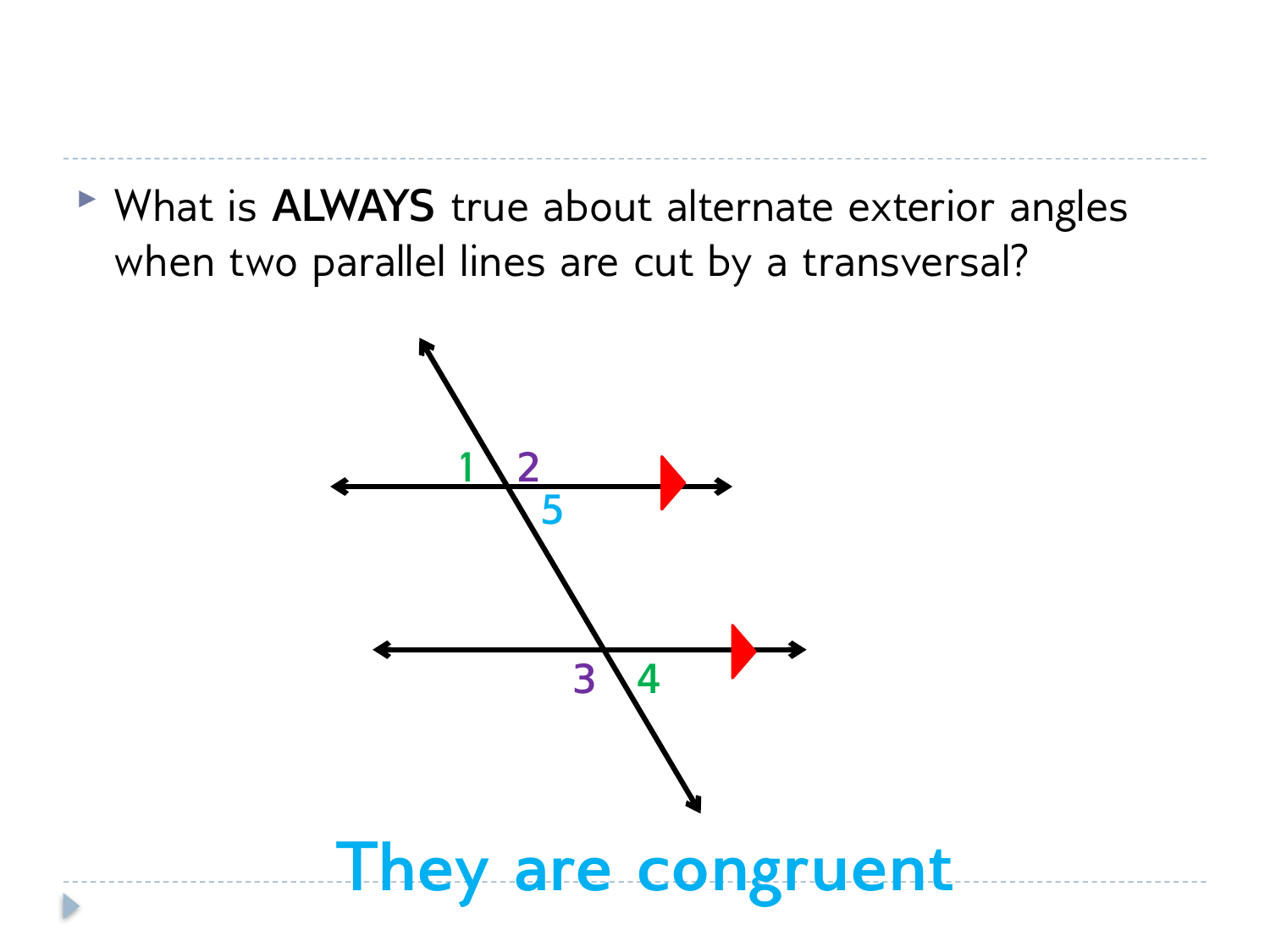

#
What is ALWAYS true about alternate exterior angles when two parallel lines are cut by a transversal?

2
1

5

3
4
They are congruent